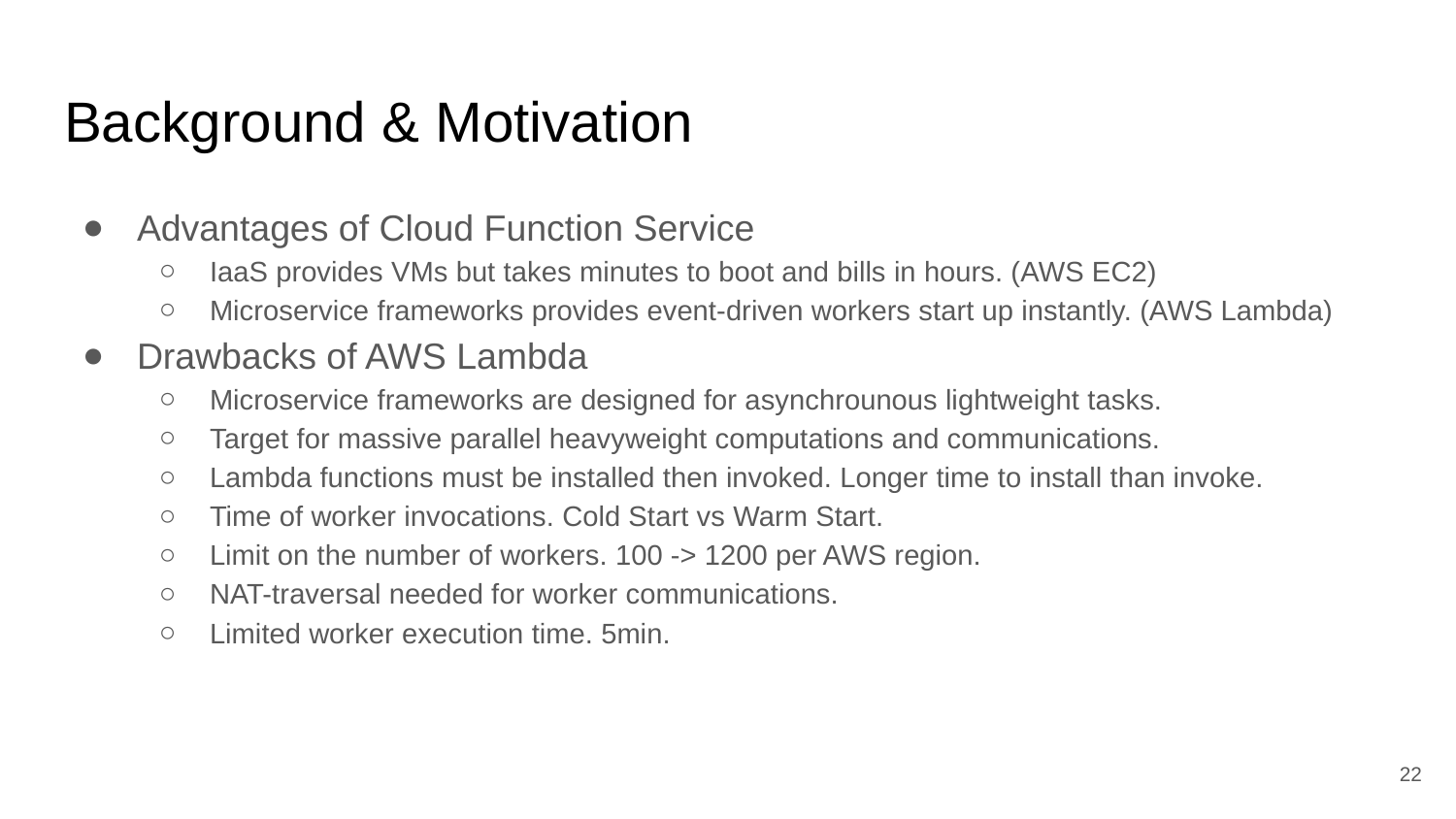

# Background & Motivation
Advantages of Cloud Function Service
IaaS provides VMs but takes minutes to boot and bills in hours. (AWS EC2)
Microservice frameworks provides event-driven workers start up instantly. (AWS Lambda)
Drawbacks of AWS Lambda
Microservice frameworks are designed for asynchrounous lightweight tasks.
Target for massive parallel heavyweight computations and communications.
Lambda functions must be installed then invoked. Longer time to install than invoke.
Time of worker invocations. Cold Start vs Warm Start.
Limit on the number of workers. 100 -> 1200 per AWS region.
NAT-traversal needed for worker communications.
Limited worker execution time. 5min.

22